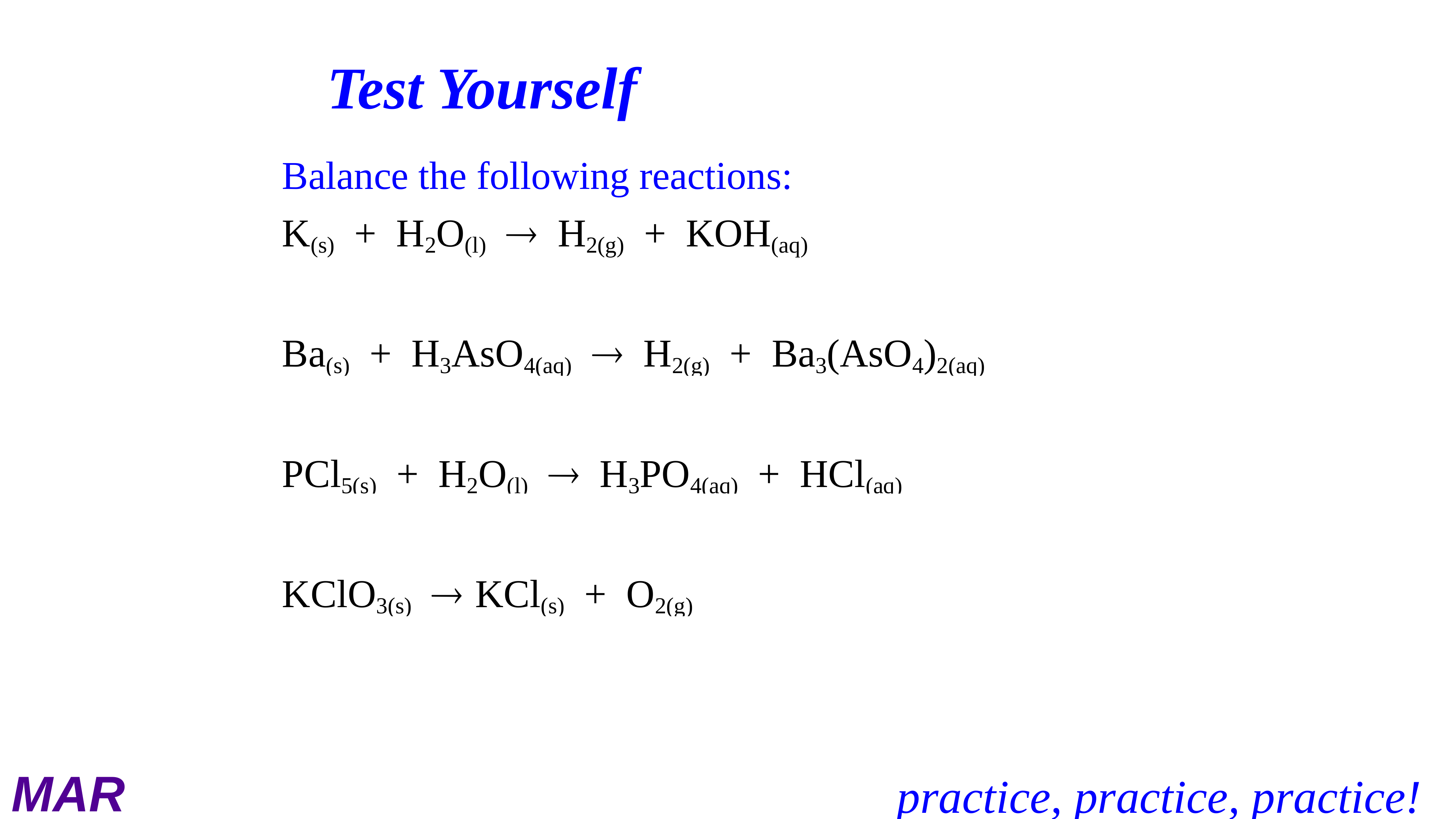

# Test Yourself
Balance the following reactions:
K(s)  +  H2O(l)  →  H2(g)  +  KOH(aq)
2 K(s)  +  2 H2O(l)  →  H2(g)  +  2 KOH(aq)
Ba(s)  +  H3AsO4(aq)  →  H2(g)  +  Ba3(AsO4)2(aq)
3 Ba(s)  +  2 H3AsO4(aq)  →  3 H2(g)  +  Ba3(AsO4)2(aq)
PCl5(s)  +  H2O(l)  →  H3PO4(aq)  +  HCl(aq)
PCl5(s)  +  4 H2O(l)  →  H3PO4(aq)  +  5 HCl(aq)
KClO3(s)  →  KCl(s)  +  O2(g)
2 KClO3(s)  →  2 KCl(s)  +  3 O2(g)

practice, practice, practice!